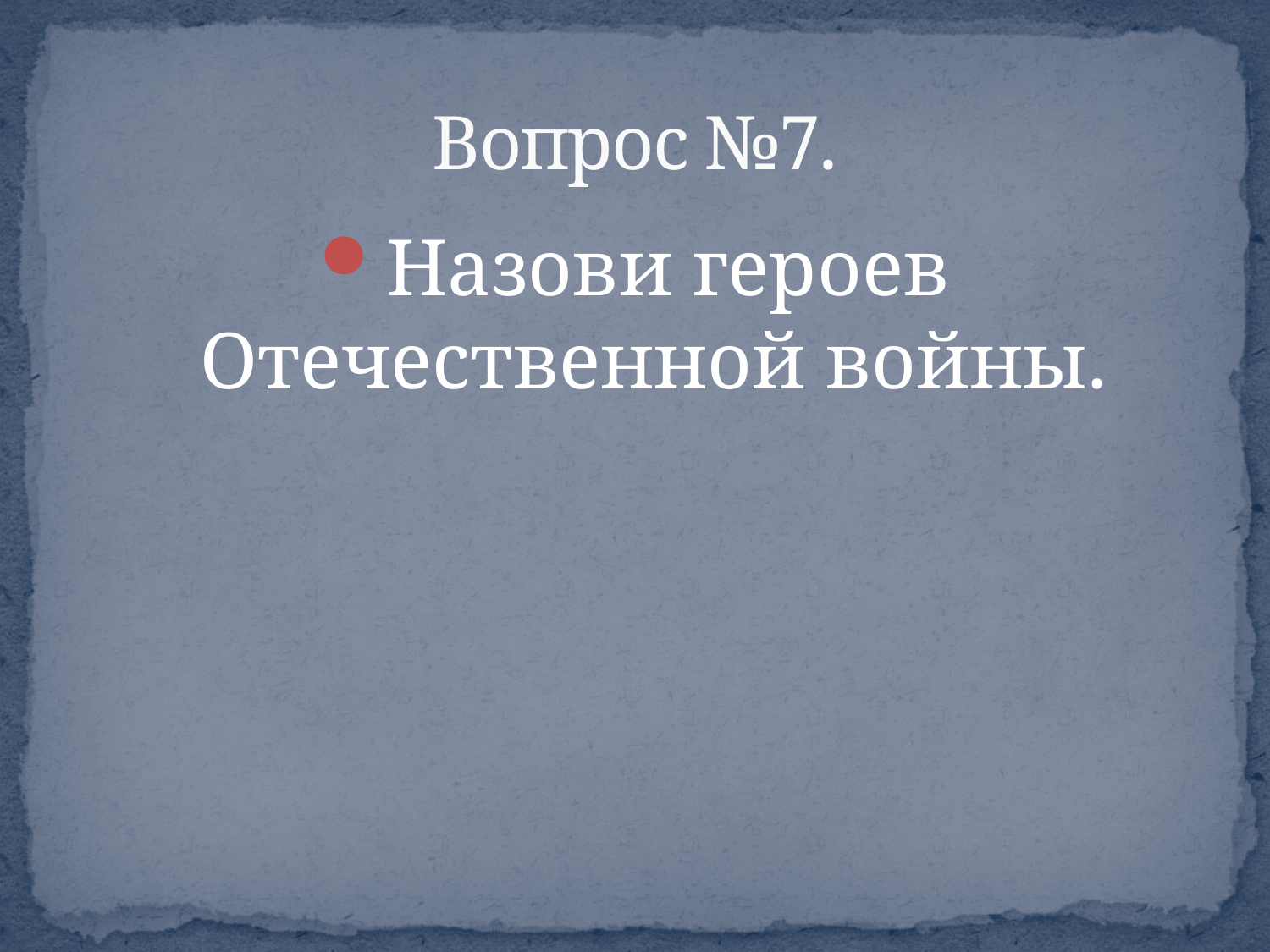

# Вопрос №7.
Назови героев Отечественной войны.